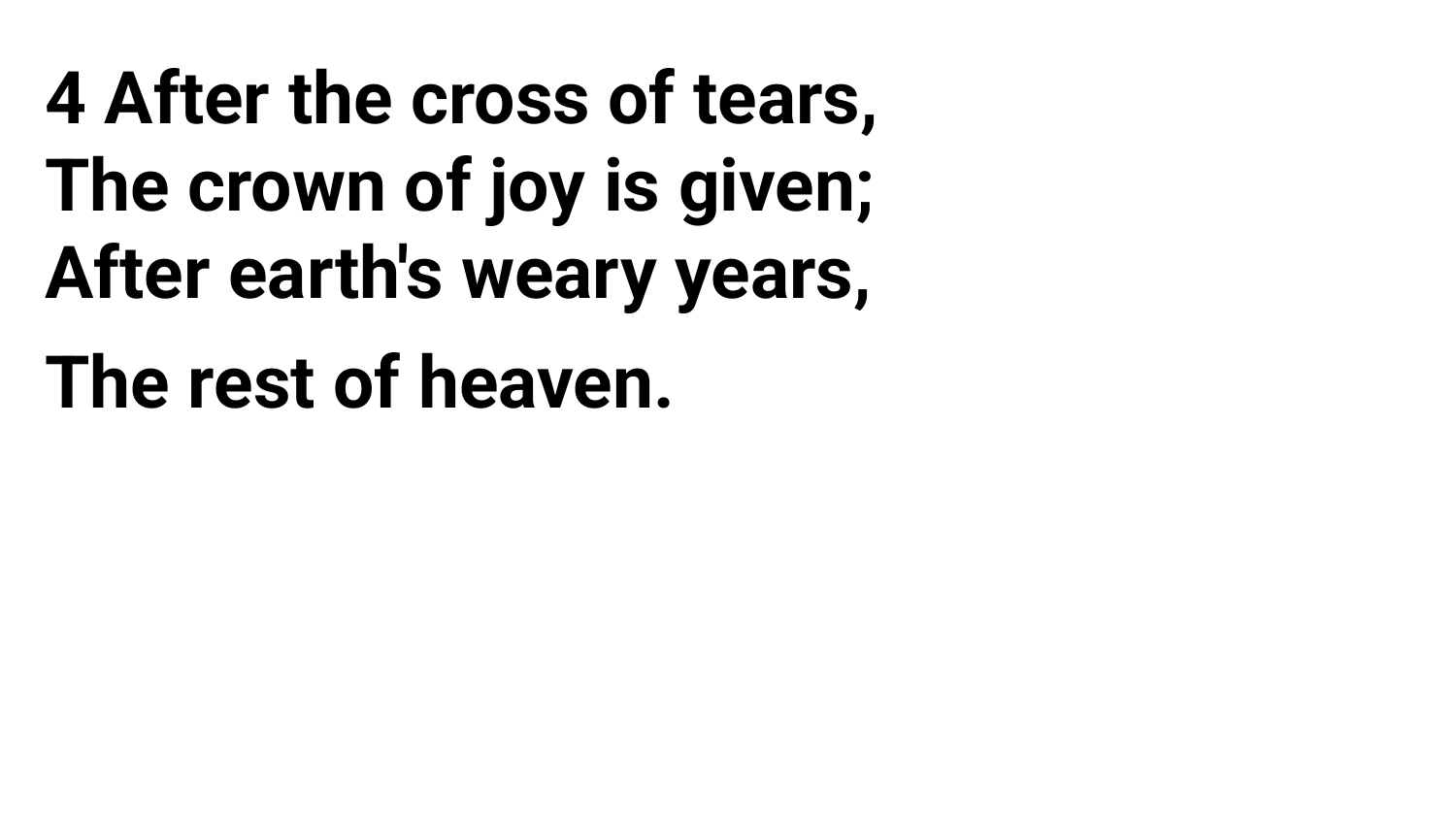

4 After the cross of tears,
The crown of joy is given;
After earth's weary years,
The rest of heaven.